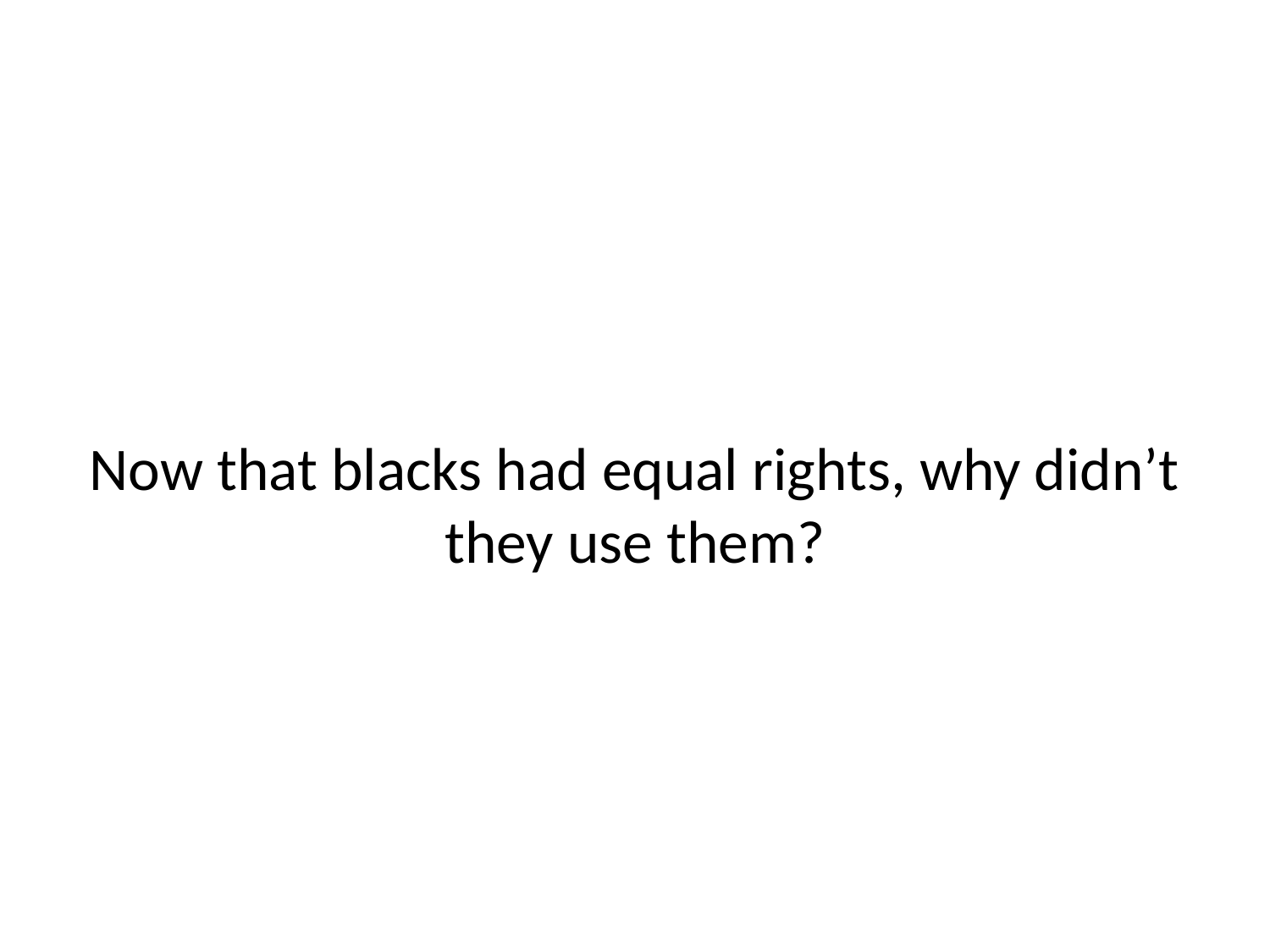

# Now that blacks had equal rights, why didn’t they use them?